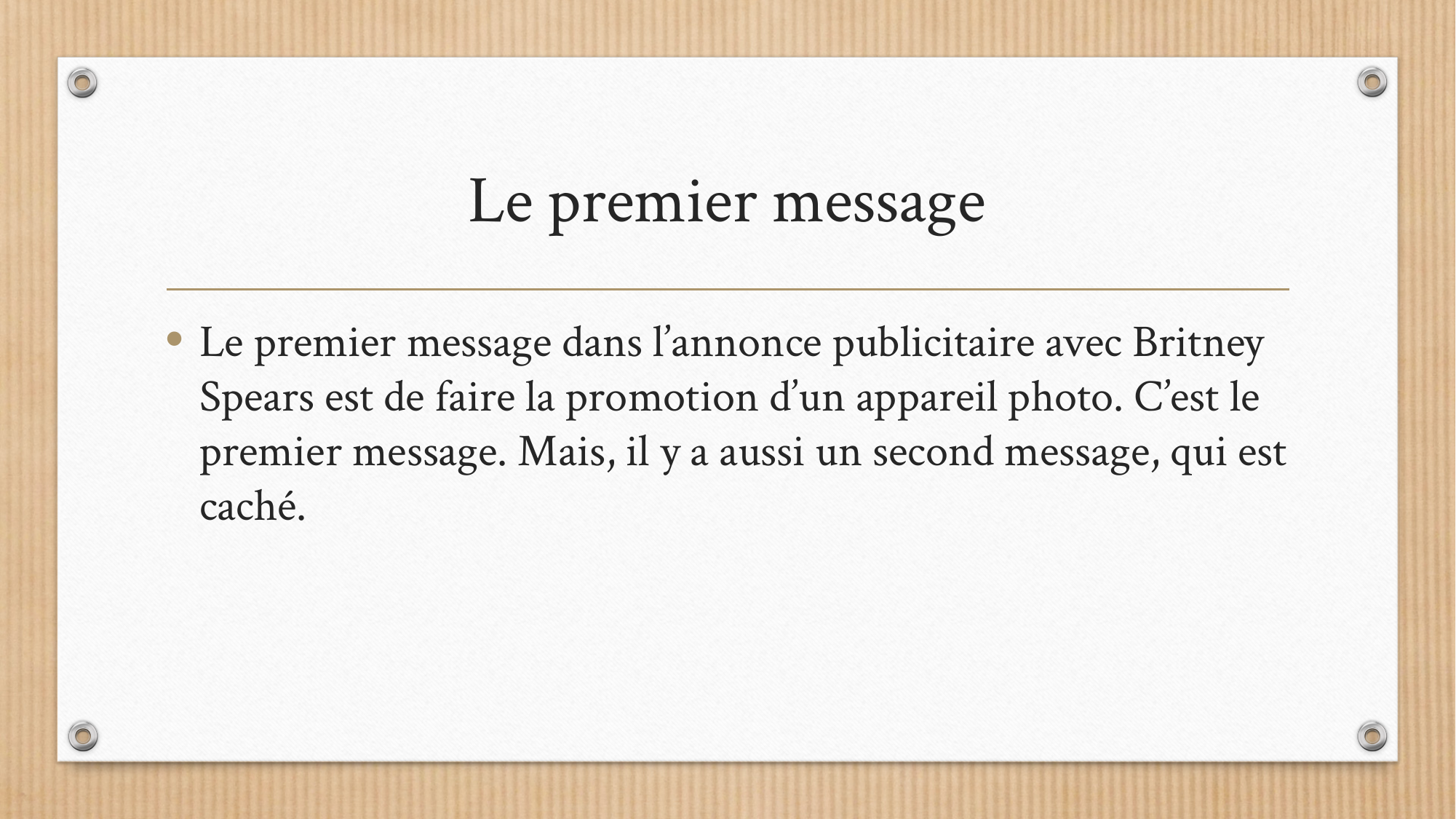

# Le premier message
Le premier message dans l’annonce publicitaire avec Britney Spears est de faire la promotion d’un appareil photo. C’est le premier message. Mais, il y a aussi un second message, qui est caché.